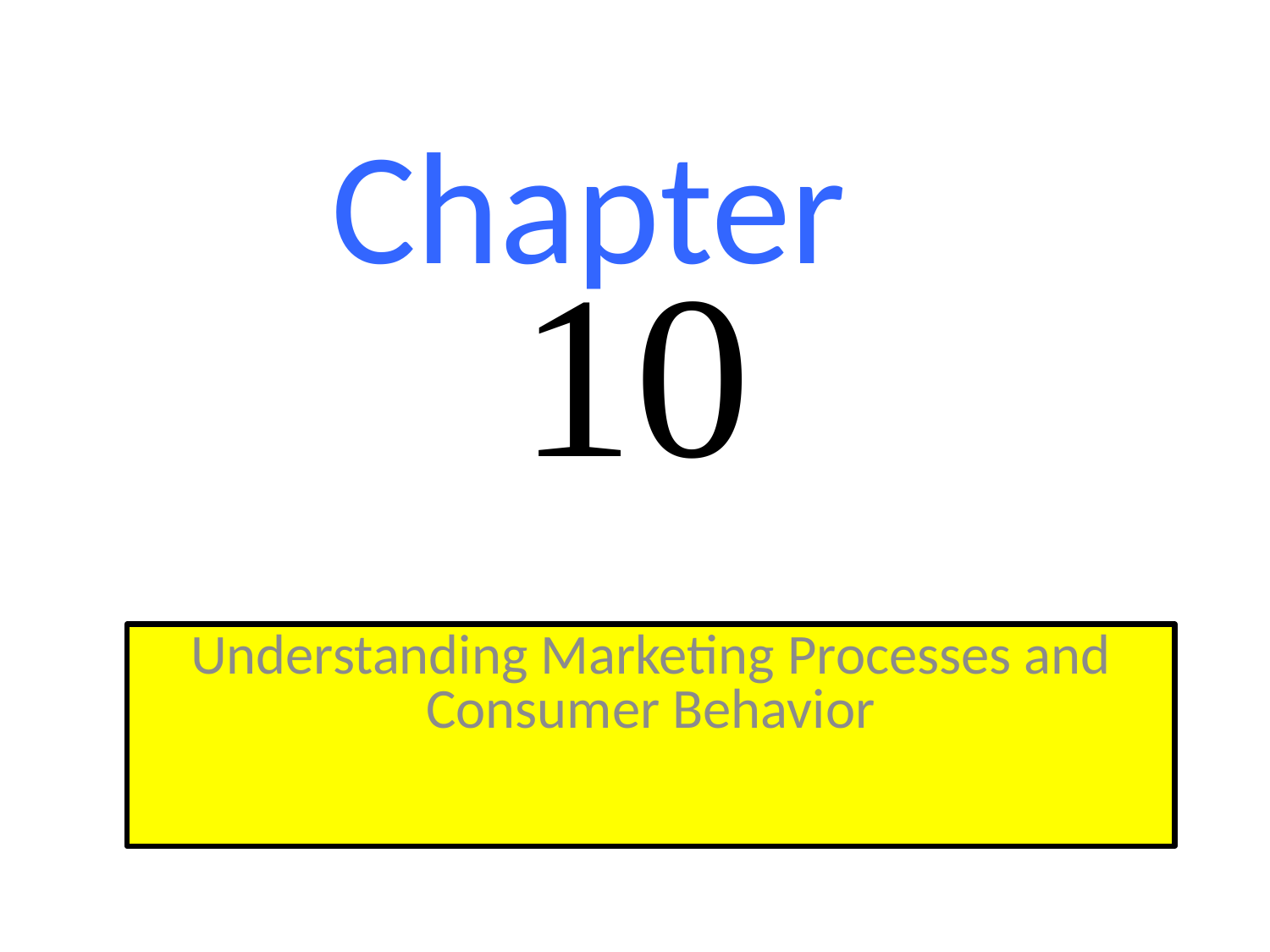

# Chapter 10
Understanding Marketing Processes and Consumer Behavior